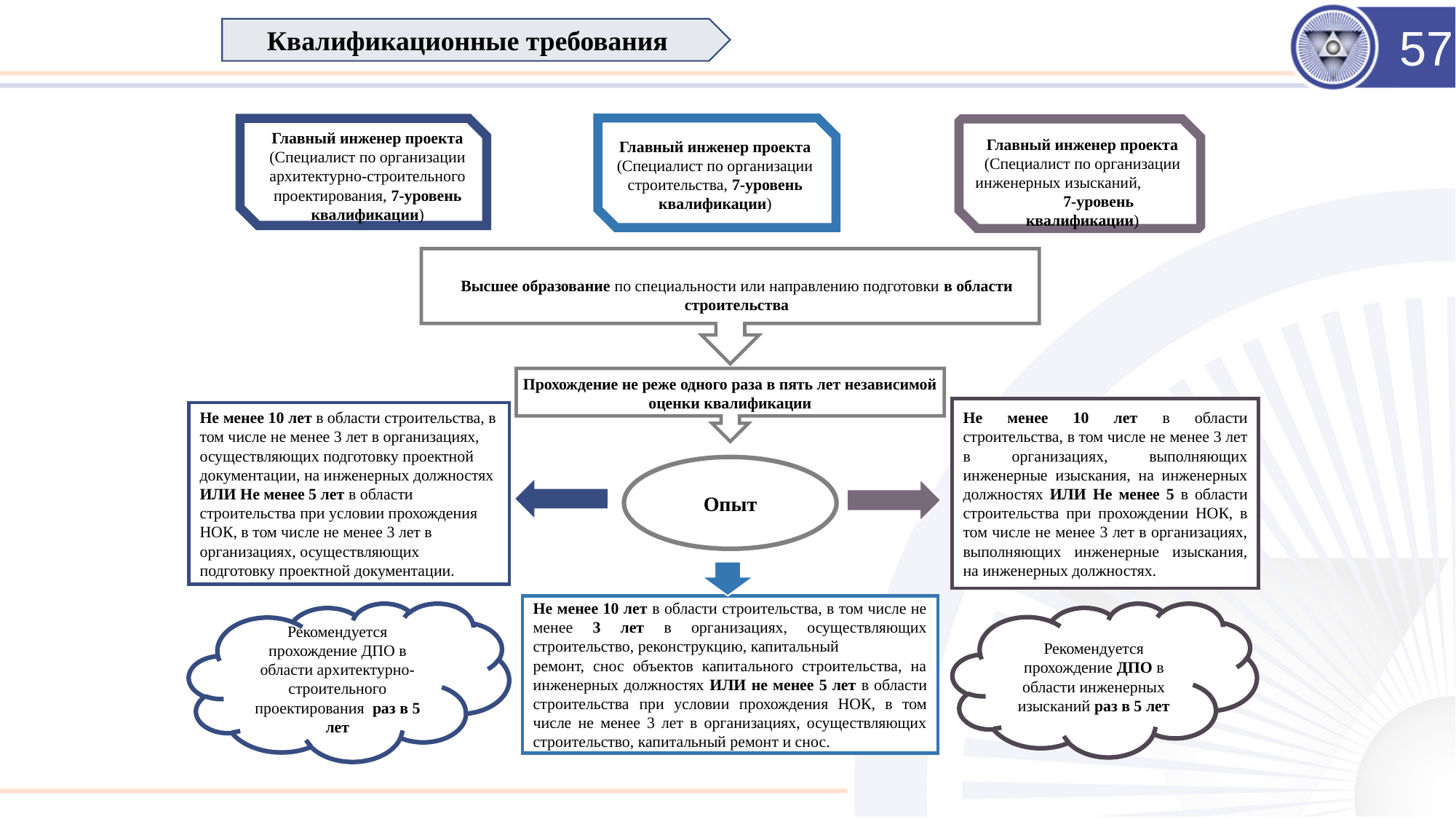

Квалификационные требования
57

Главный инженер проекта (Специалист по организации архитектурно-строительного проектирования, 7-уровень квалификации)
Главный инженер проекта (Специалист по организации инженерных изысканий,                     7-уровень квалификации)
Главный инженер проекта (Специалист по организации строительства, 7-уровень квалификации)

Высшее образование по специальности или направлению подготовки в области
строительства
Прохождение не реже одного раза в пять лет независимой оценки квалификации
Не менее 10 лет в области строительства, в том числе не менее 3 лет в организациях, выполняющих инженерные изыскания, на инженерных должностях ИЛИ Не менее 5 в области строительства при прохождении НОК, в том числе не менее 3 лет в организациях, выполняющих инженерные изыскания, на инженерных должностях.
Не менее 10 лет в области строительства, в том числе не менее 3 лет в организациях, осуществляющих подготовку проектной документации, на инженерных должностях ИЛИ Не менее 5 лет в области строительства при условии прохождения НОК, в том числе не менее 3 лет в организациях, осуществляющих подготовку проектной документации.
Опыт

Не менее 10 лет в области строительства, в том числе не менее 3 лет в организациях, осуществляющих строительство, реконструкцию, капитальный
ремонт, снос объектов капитального строительства, на инженерных должностях ИЛИ не менее 5 лет в области строительства при условии прохождения НОК, в том числе не менее 3 лет в организациях, осуществляющих строительство, капитальный ремонт и снос.
Рекомендуется прохождение ДПО в области архитектурно-строительного проектирования  раз в 5 лет
Рекомендуется прохождение ДПО в области инженерных изысканий раз в 5 лет